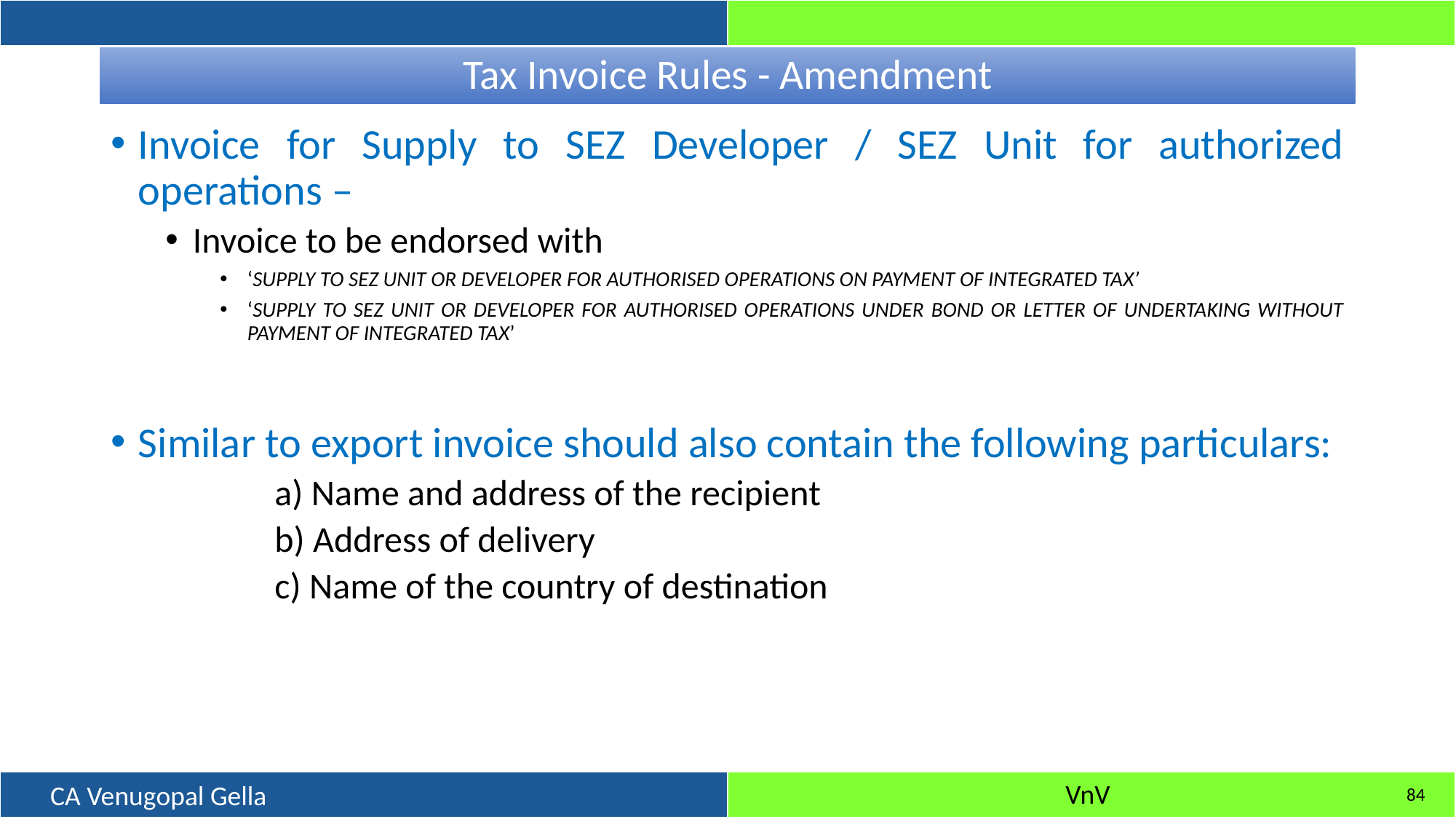

# Tax Invoice Rules - Amendment
Invoice for Supply to SEZ Developer / SEZ Unit for authorized operations –
Invoice to be endorsed with
‘SUPPLY TO SEZ UNIT OR DEVELOPER FOR AUTHORISED OPERATIONS ON PAYMENT OF INTEGRATED TAX’
‘SUPPLY TO SEZ UNIT OR DEVELOPER FOR AUTHORISED OPERATIONS UNDER BOND OR LETTER OF UNDERTAKING WITHOUT PAYMENT OF INTEGRATED TAX’

Similar to export invoice should also contain the following particulars:
	a) Name and address of the recipient
	b) Address of delivery
	c) Name of the country of destination

84